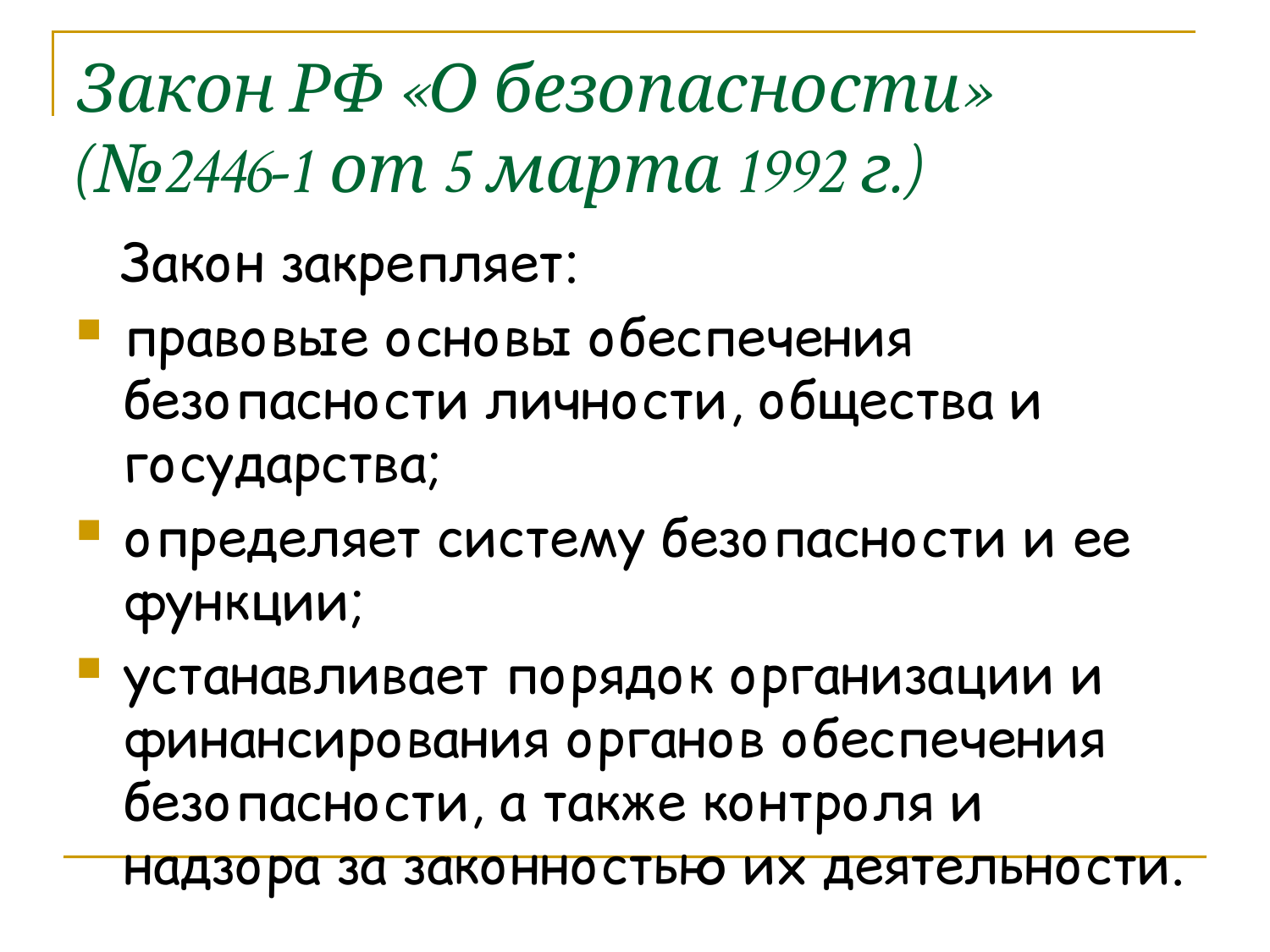

# Закон РФ «О безопасности» (№2446-1 от 5 марта 1992 г.)
   Закон закрепляет:
правовые основы обеспечения безопасности личности, общества и государства;
определяет систему безопасности и ее функции;
устанавливает порядок организации и финансирования органов обеспечения безопасности, а также контроля и надзора за законностью их деятельности.